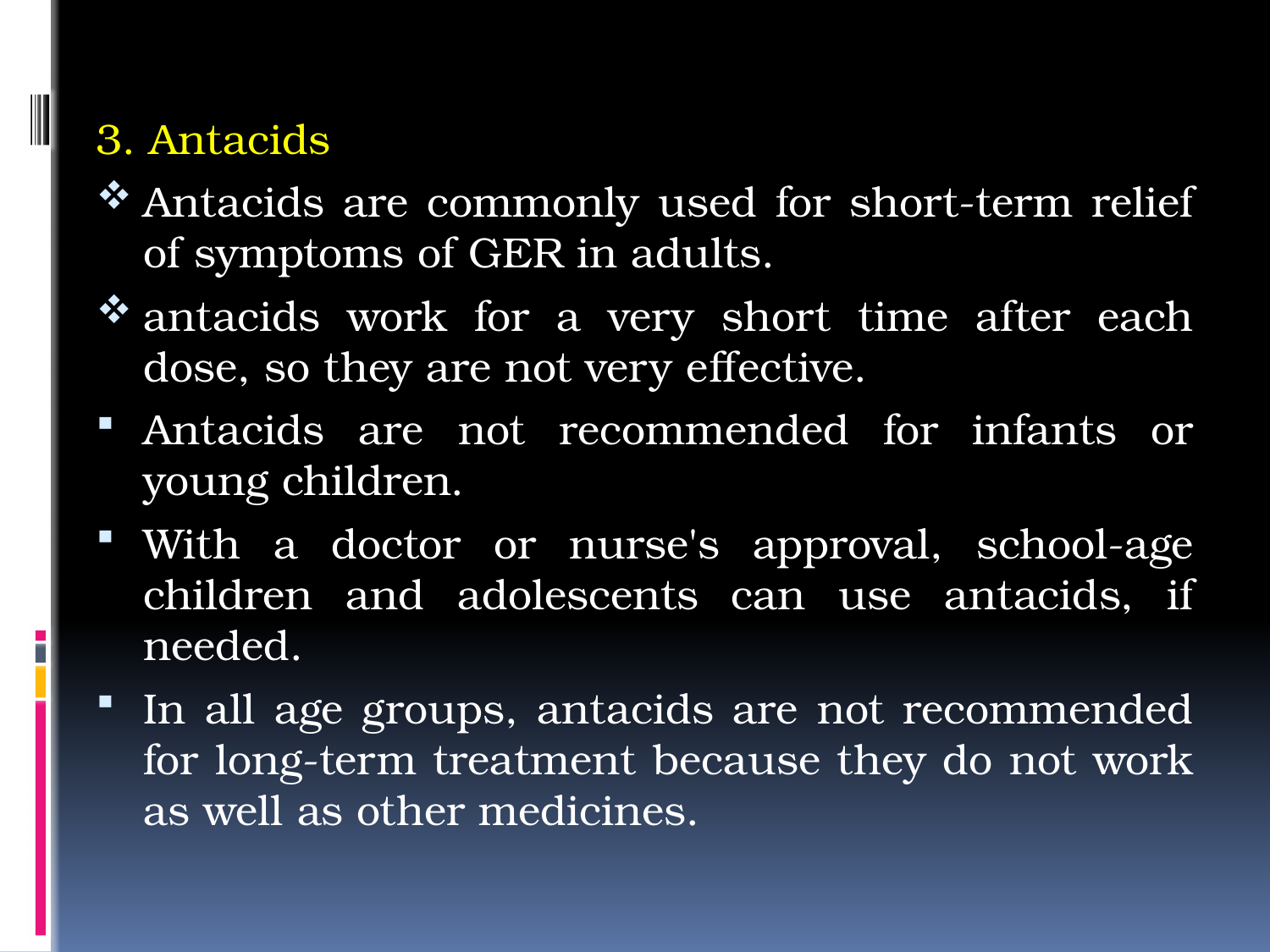

3. Antacids
Antacids are commonly used for short-term relief of symptoms of GER in adults.
antacids work for a very short time after each dose, so they are not very effective.
Antacids are not recommended for infants or young children.
With a doctor or nurse's approval, school-age children and adolescents can use antacids, if needed.
In all age groups, antacids are not recommended for long-term treatment because they do not work as well as other medicines.